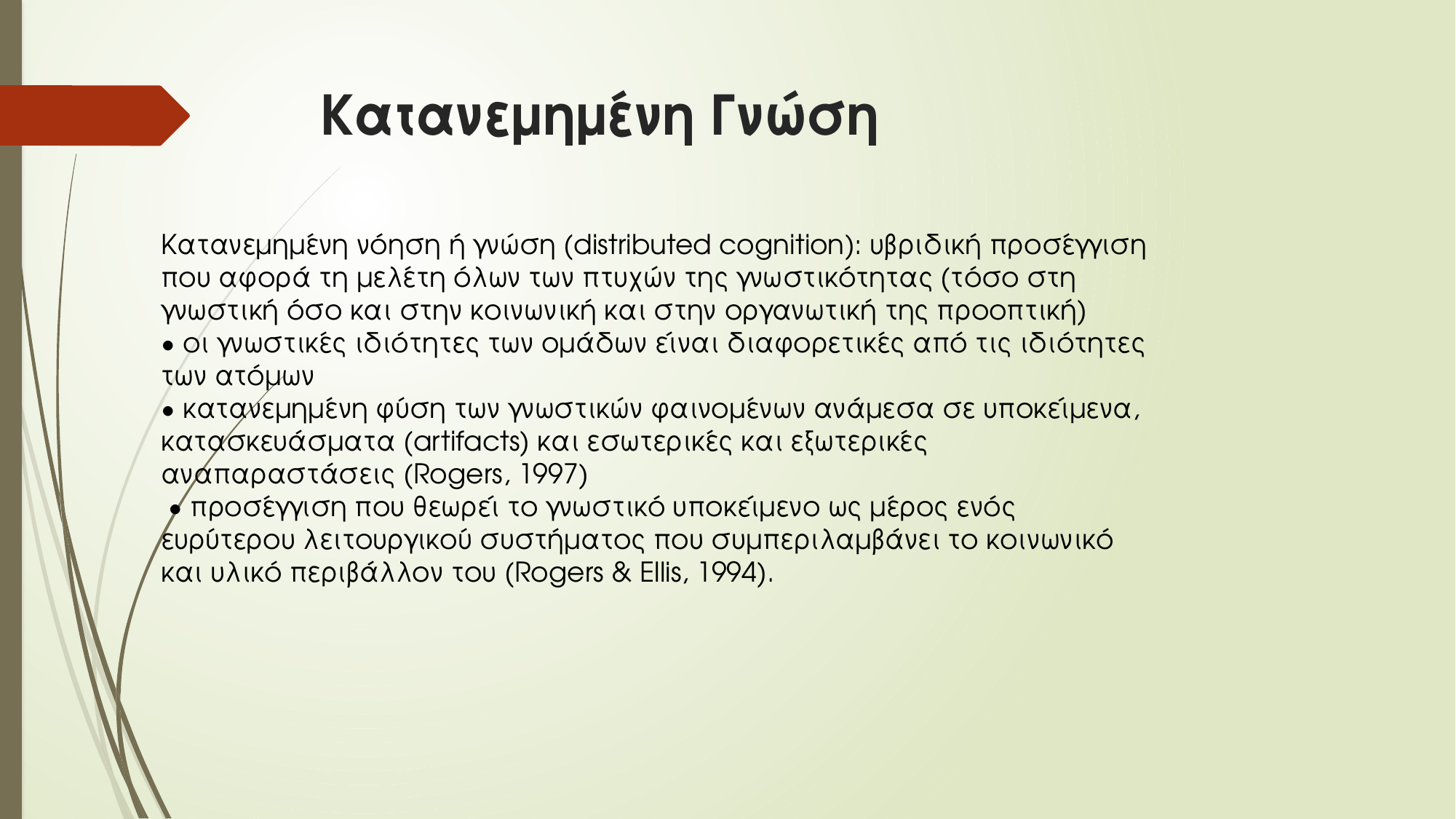

# Κατανεμημένη Γνώση
Κατανεμημένη νόηση ή γνώση (distributed cognition): υβριδική προσέγγιση που αφορά τη μελέτη όλων των πτυχών της γνωστικότητας (τόσο στη γνωστική όσο και στην κοινωνική και στην οργανωτική της προοπτική)
• οι γνωστικές ιδιότητες των ομάδων είναι διαφορετικές από τις ιδιότητες των ατόμων
• κατανεμημένη φύση των γνωστικών φαινομένων ανάμεσα σε υποκείμενα, κατασκευάσματα (artifacts) και εσωτερικές και εξωτερικές αναπαραστάσεις (Rogers, 1997)
 • προσέγγιση που θεωρεί το γνωστικό υποκείμενο ως μέρος ενός ευρύτερου λειτουργικού συστήματος που συμπεριλαμβάνει το κοινωνικό και υλικό περιβάλλον του (Rogers & Ellis, 1994).